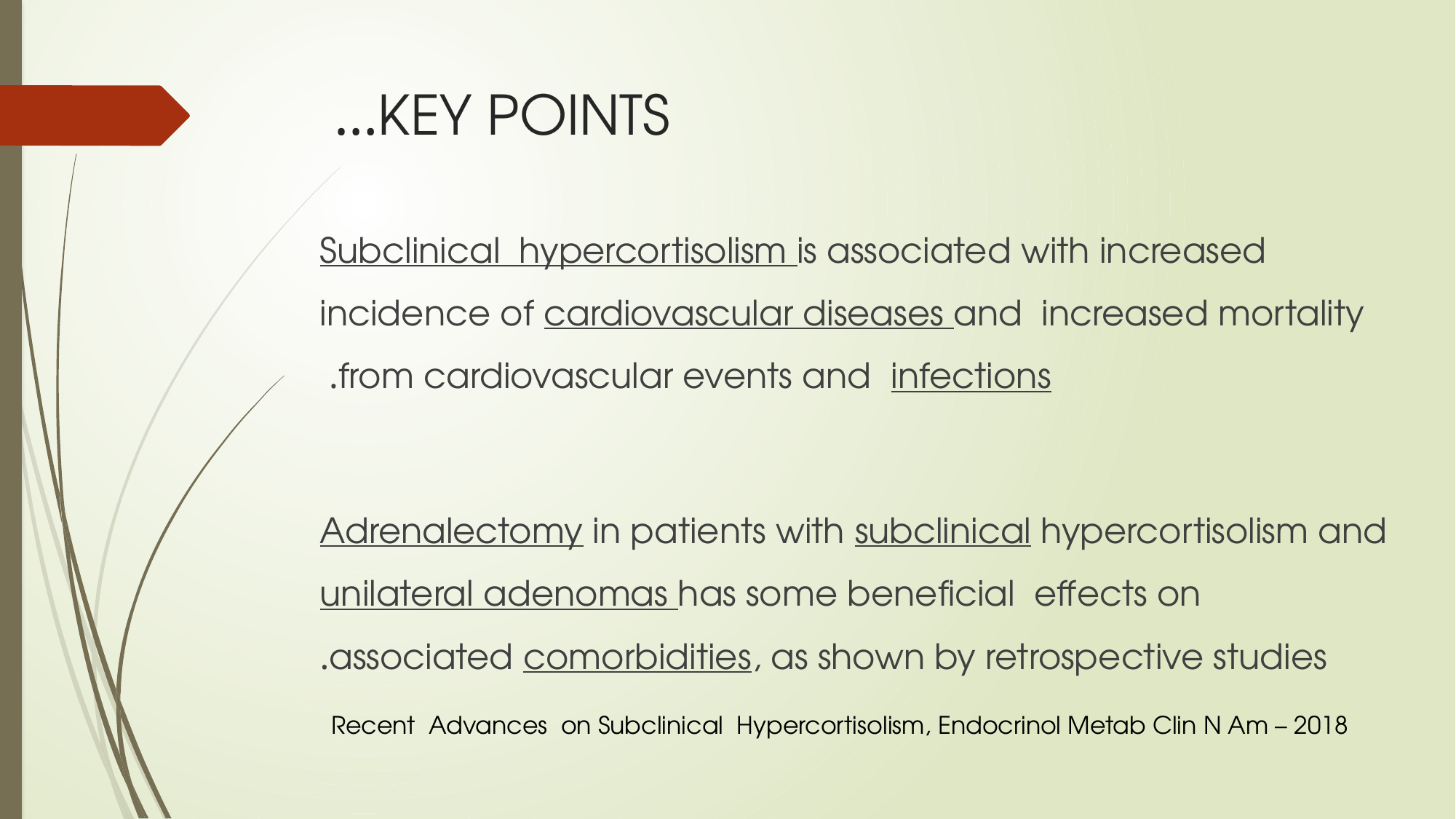

# KEY POINTS…
Subclinical  hypercortisolism is associated with increased incidence of cardiovascular diseases and  increased mortality from cardiovascular events and  infections.

Adrenalectomy in patients with subclinical hypercortisolism and unilateral adenomas has some beneficial  effects on associated comorbidities, as shown by retrospective studies.

Recent  Advances  on Subclinical  Hypercortisolism, Endocrinol Metab Clin N Am – 2018